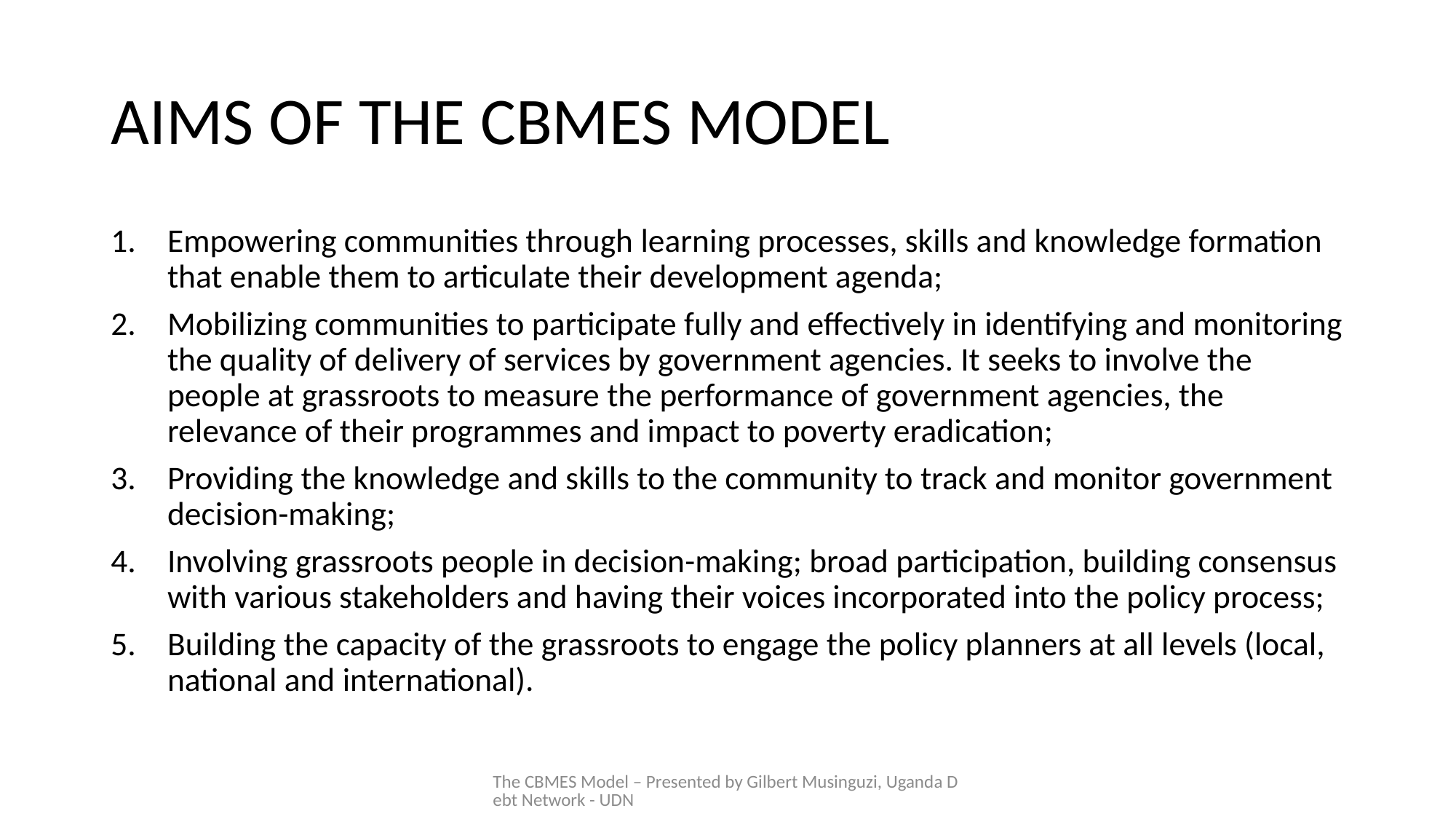

# AIMS OF THE CBMES MODEL
Empowering communities through learning processes, skills and knowledge formation that enable them to articulate their development agenda;
Mobilizing communities to participate fully and effectively in identifying and monitoring the quality of delivery of services by government agencies. It seeks to involve the people at grassroots to measure the performance of government agencies, the relevance of their programmes and impact to poverty eradication;
Providing the knowledge and skills to the community to track and monitor government decision-making;
Involving grassroots people in decision-making; broad participation, building consensus with various stakeholders and having their voices incorporated into the policy process;
Building the capacity of the grassroots to engage the policy planners at all levels (local, national and international).
The CBMES Model – Presented by Gilbert Musinguzi, Uganda Debt Network - UDN